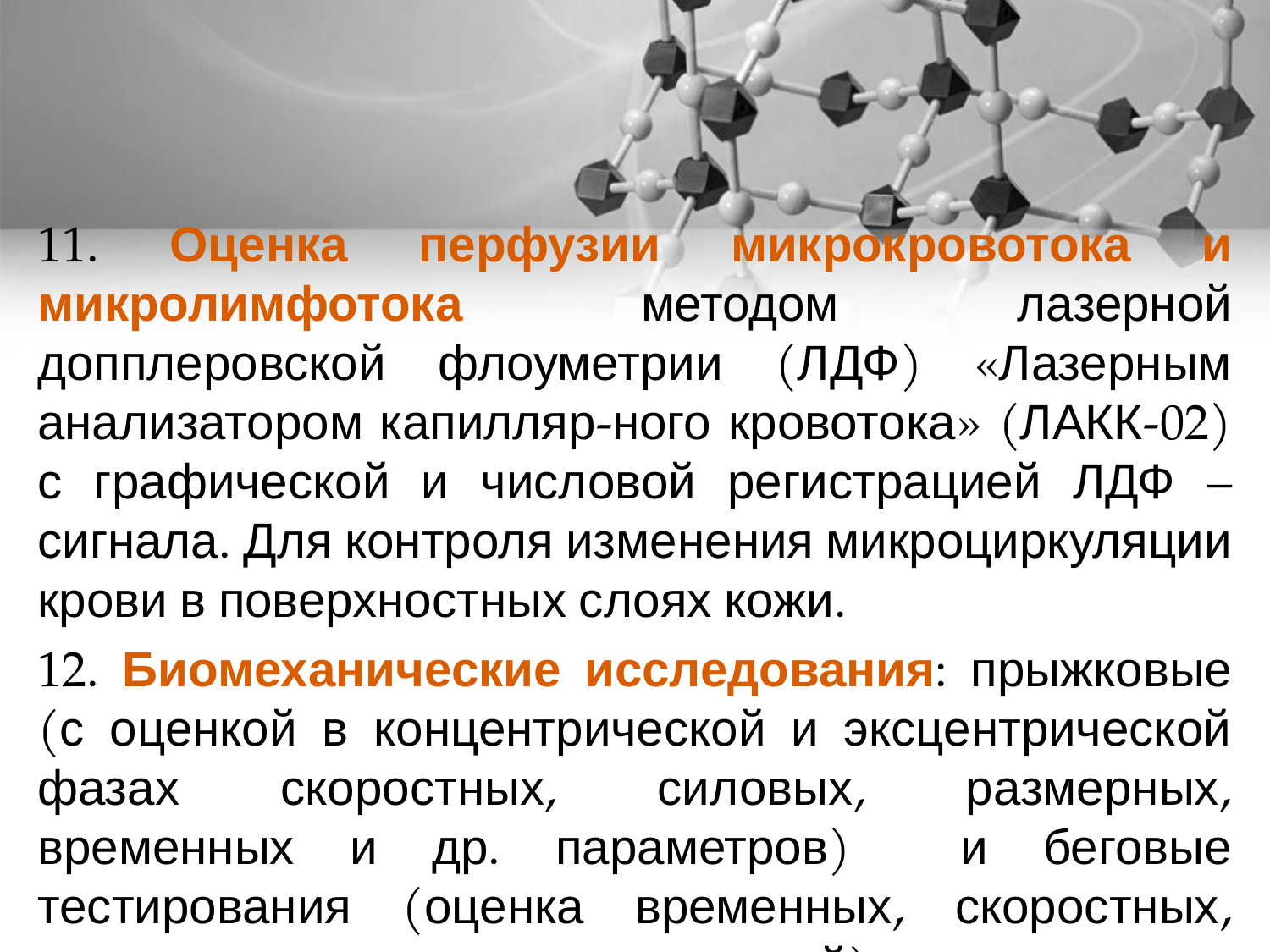

11. Оценка перфузии микрокровотока и микролимфотока методом лазерной допплеровской флоуметрии (ЛДФ) «Лазерным анализатором капилляр-ного кровотока» (ЛАКК-02) с графической и числовой регистрацией ЛДФ – сигнала. Для контроля изменения микроциркуляции крови в поверхностных слоях кожи.
12. Биомеханические исследования: прыжковые (с оценкой в концентрической и эксцентрической фазах скоростных, силовых, размерных, временных и др. параметров)  и беговые тестирования (оценка временных, скоростных, размерных, частотных показателей).